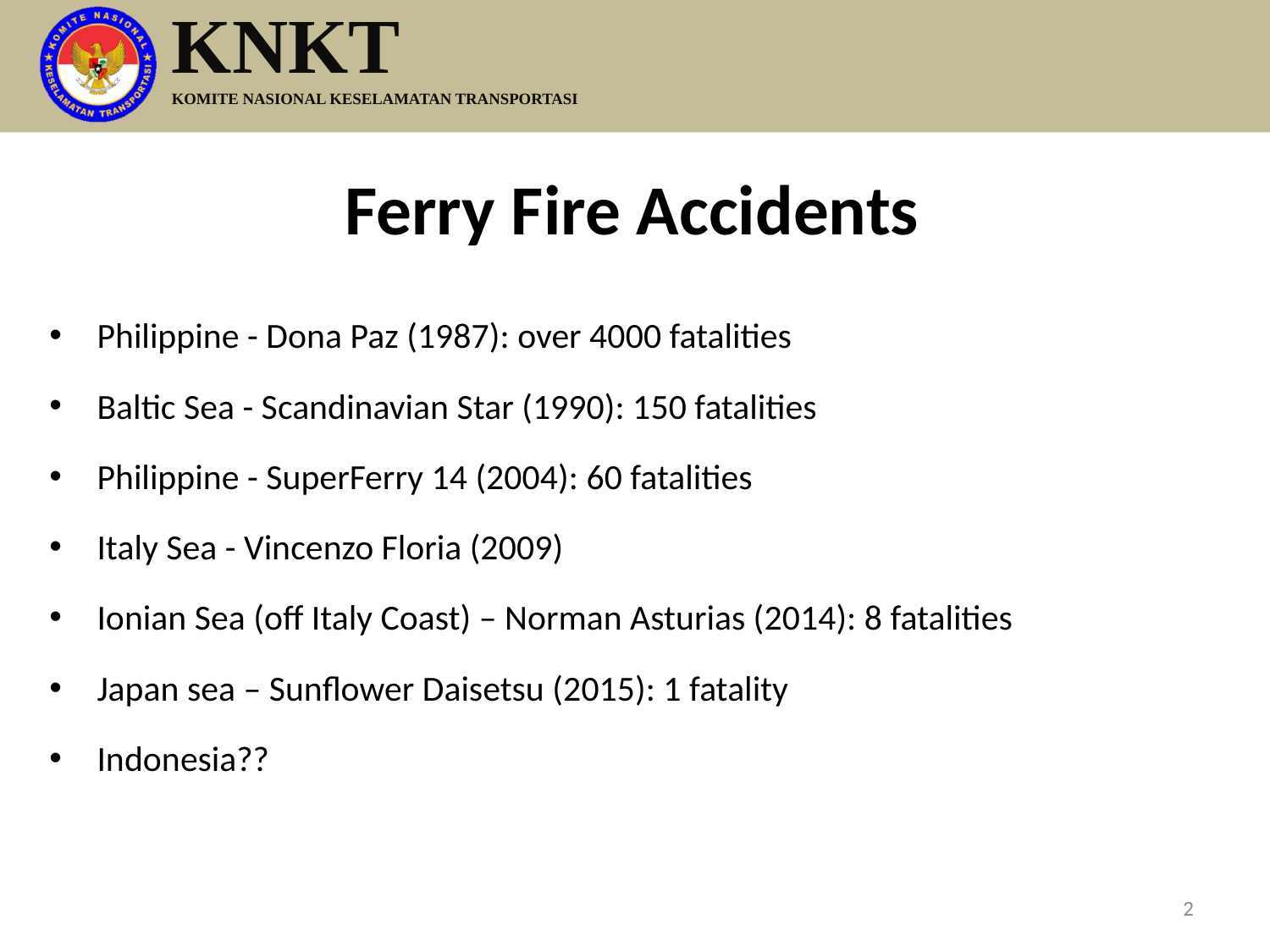

# Ferry Fire Accidents
Philippine - Dona Paz (1987): over 4000 fatalities
Baltic Sea - Scandinavian Star (1990): 150 fatalities
Philippine - SuperFerry 14 (2004): 60 fatalities
Italy Sea - Vincenzo Floria (2009)
Ionian Sea (off Italy Coast) – Norman Asturias (2014): 8 fatalities
Japan sea – Sunflower Daisetsu (2015): 1 fatality
Indonesia??
2